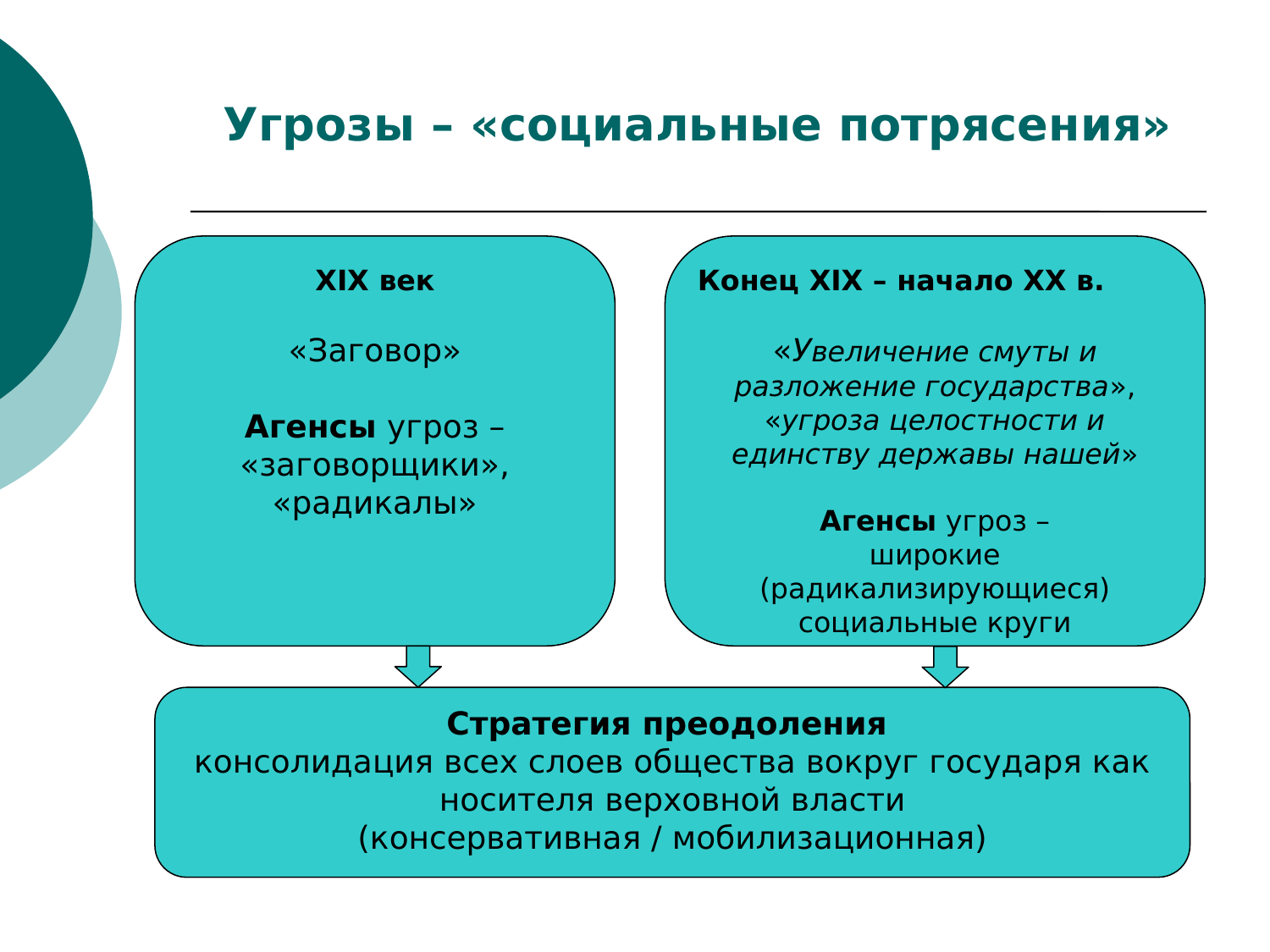

# Угрозы – «социальные потрясения»
XIX век

«Заговор»

Агенсы угроз – «заговорщики», «радикалы»

Конец XIX – начало ХХ в.

«Увеличение смуты и разложение государства»,
«угроза целостности и единству державы нашей»

Агенсы угроз –
широкие (радикализирующиеся)
социальные круги

Стратегия преодоления
консолидация всех слоев общества вокруг государя как носителя верховной власти
(консервативная / мобилизационная)